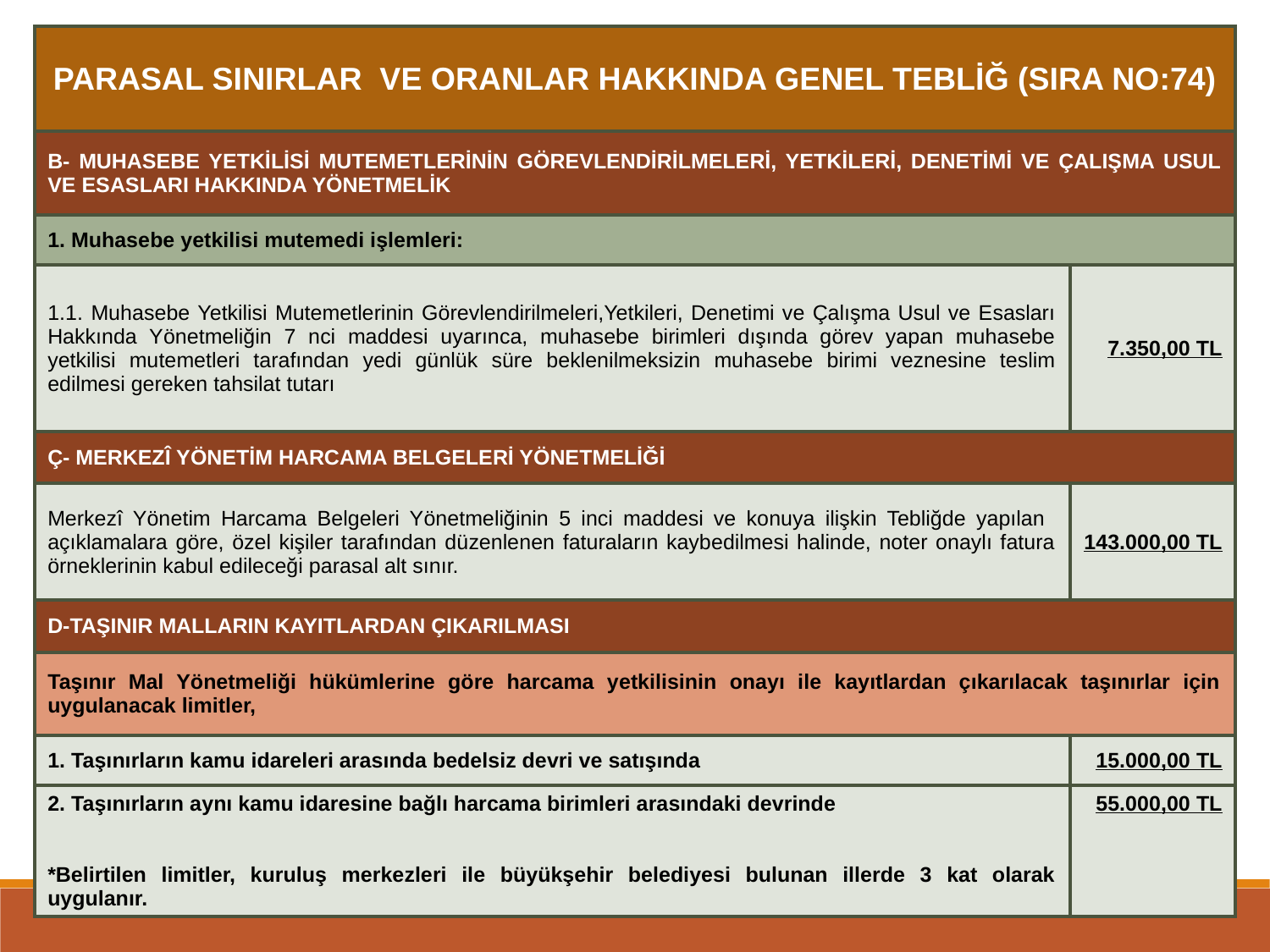

| PARASAL SINIRLAR VE ORANLAR HAKKINDA GENEL TEBLİĞ (SIRA NO:74) |  |
| --- | --- |
| B- MUHASEBE YETKİLİSİ MUTEMETLERİNİN GÖREVLENDİRİLMELERİ, YETKİLERİ, DENETİMİ VE ÇALIŞMA USUL VE ESASLARI HAKKINDA YÖNETMELİK |  |
| 1. Muhasebe yetkilisi mutemedi işlemleri: |  |
| 1.1. Muhasebe Yetkilisi Mutemetlerinin Görevlendirilmeleri,Yetkileri, Denetimi ve Çalışma Usul ve Esasları Hakkında Yönetmeliğin 7 nci maddesi uyarınca, muhasebe birimleri dışında görev yapan muhasebe yetkilisi mutemetleri tarafından yedi günlük süre beklenilmeksizin muhasebe birimi veznesine teslim edilmesi gereken tahsilat tutarı | 7.350,00 TL |
| Ç- MERKEZÎ YÖNETİM HARCAMA BELGELERİ YÖNETMELİĞİ |  |
| Merkezî Yönetim Harcama Belgeleri Yönetmeliğinin 5 inci maddesi ve konuya ilişkin Tebliğde yapılan açıklamalara göre, özel kişiler tarafından düzenlenen faturaların kaybedilmesi halinde, noter onaylı fatura örneklerinin kabul edileceği parasal alt sınır. | 143.000,00 TL |
| D-TAŞINIR MALLARIN KAYITLARDAN ÇIKARILMASI |  |
| Taşınır Mal Yönetmeliği hükümlerine göre harcama yetkilisinin onayı ile kayıtlardan çıkarılacak taşınırlar için uygulanacak limitler, |  |
| 1. Taşınırların kamu idareleri arasında bedelsiz devri ve satışında | 15.000,00 TL |
| 2. Taşınırların aynı kamu idaresine bağlı harcama birimleri arasındaki devrinde \*Belirtilen limitler, kuruluş merkezleri ile büyükşehir belediyesi bulunan illerde 3 kat olarak uygulanır. | 55.000,00 TL |